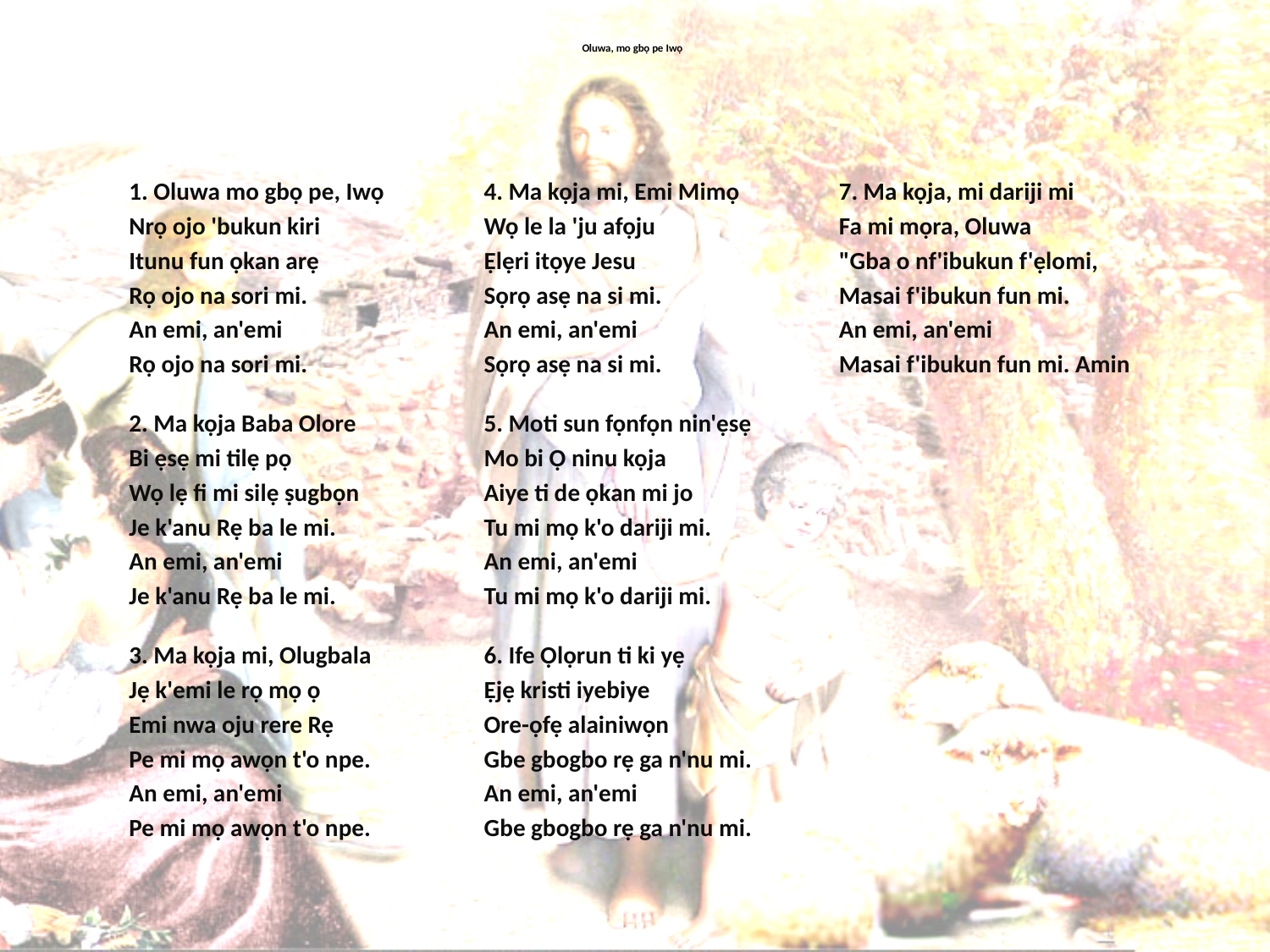

# Oluwa, mo gbọ pe Iwọ
1. Oluwa mo gbọ pe, Iwọ
Nrọ ojo 'bukun kiri
Itunu fun ọkan arẹ
Rọ ojo na sori mi.
An emi, an'emi
Rọ ojo na sori mi.

2. Ma kọja Baba Olore
Bi ẹsẹ mi tilẹ pọ
Wọ lẹ fi mi silẹ ṣugbọn
Je k'anu Rẹ ba le mi.
An emi, an'emi
Je k'anu Rẹ ba le mi.

3. Ma kọja mi, Olugbala
Jẹ k'emi le rọ mọ ọ
Emi nwa oju rere Rẹ
Pe mi mọ awọn t'o npe.
An emi, an'emi
Pe mi mọ awọn t'o npe.
4. Ma kọja mi, Emi Mimọ
Wọ le la 'ju afọju
Ẹlẹri itọye Jesu
Sọrọ asẹ na si mi.
An emi, an'emi
Sọrọ asẹ na si mi.

5. Moti sun fọnfọn nin'ẹsẹ
Mo bi Ọ ninu kọja
Aiye ti de ọkan mi jo
Tu mi mọ k'o dariji mi.
An emi, an'emi
Tu mi mọ k'o dariji mi.

6. Ife Ọlọrun ti ki yẹ
Ẹjẹ kristi iyebiye
Ore-ọfẹ alainiwọn
Gbe gbogbo rẹ ga n'nu mi.
An emi, an'emi
Gbe gbogbo rẹ ga n'nu mi.
7. Ma kọja, mi dariji mi
Fa mi mọra, Oluwa
"Gba o nf'ibukun f'ẹlomi,
Masai f'ibukun fun mi.
An emi, an'emi
Masai f'ibukun fun mi. Amin